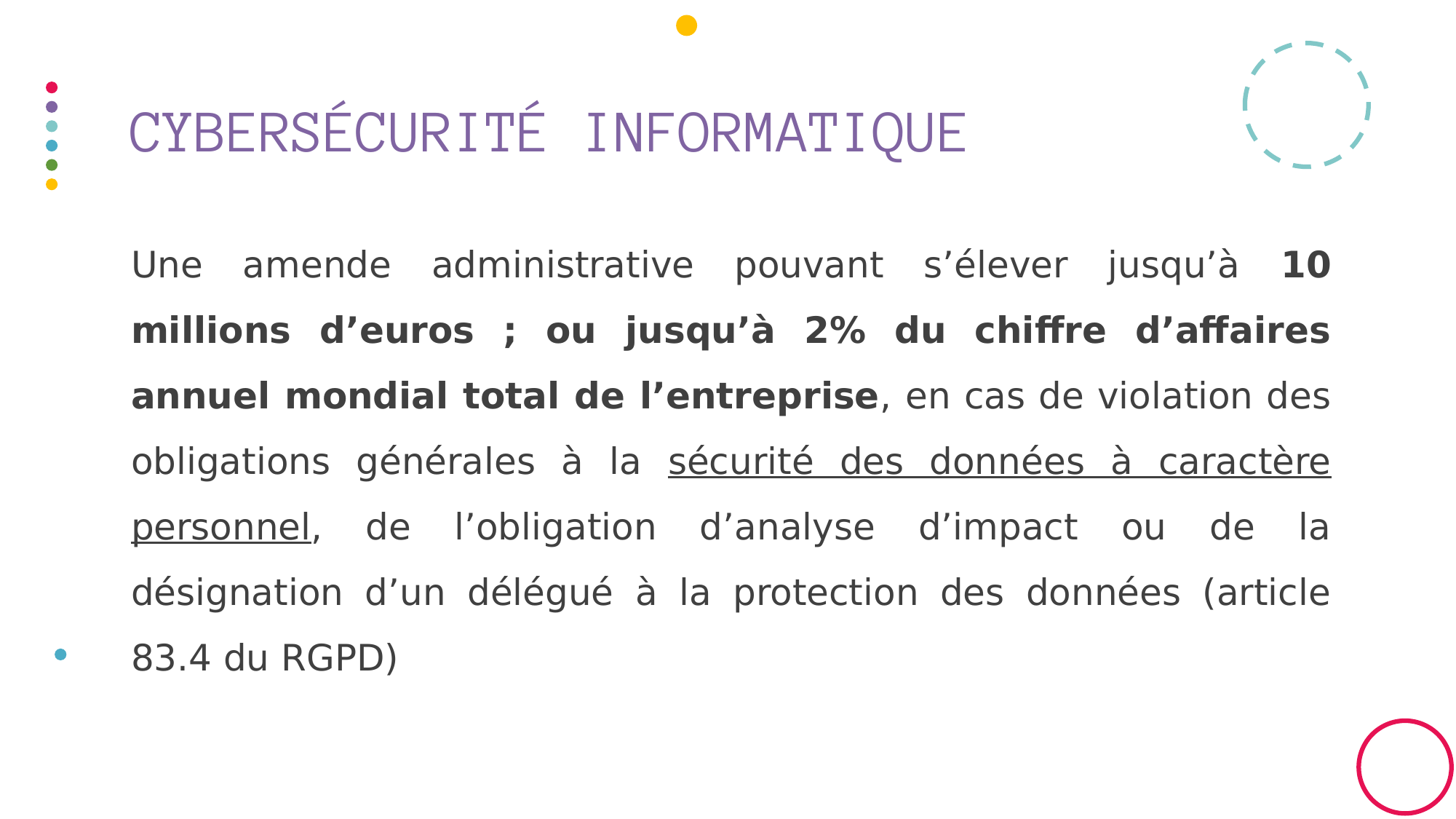

# Cybersécurité informatique
Une amende administrative pouvant s’élever jusqu’à 10 millions d’euros ; ou jusqu’à 2% du chiffre d’affaires annuel mondial total de l’entreprise, en cas de violation des obligations générales à la sécurité des données à caractère personnel, de l’obligation d’analyse d’impact ou de la désignation d’un délégué à la protection des données (article 83.4 du RGPD)